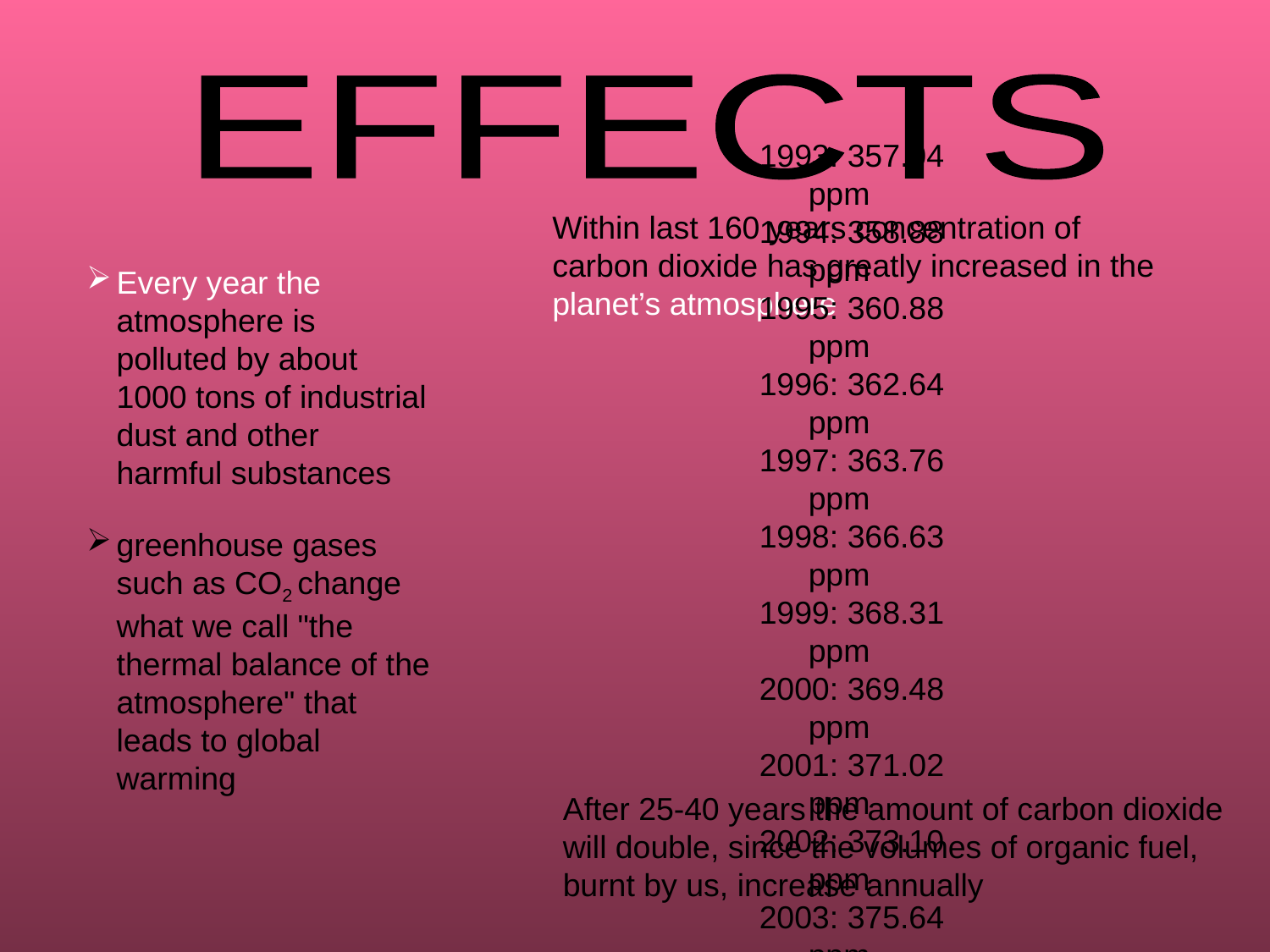

EFFECTS
Within last 160 years concentration of carbon dioxide has greatly increased in the planet’s atmosphere
Every year the atmosphere is polluted by about 1000 tons of industrial dust and other harmful substances
1993: 357.04 ppm
1994: 358.88 ppm
1995: 360.88 ppm
1996: 362.64 ppm
1997: 363.76 ppm
1998: 366.63 ppm
1999: 368.31 ppm
2000: 369.48 ppm
2001: 371.02 ppm
2002: 373.10 ppm
2003: 375.64 ppm
greenhouse gases such as CO2 change what we call "the thermal balance of the atmosphere" that leads to global warming
After 25-40 years the amount of carbon dioxide will double, since the volumes of organic fuel, burnt by us, increase annually